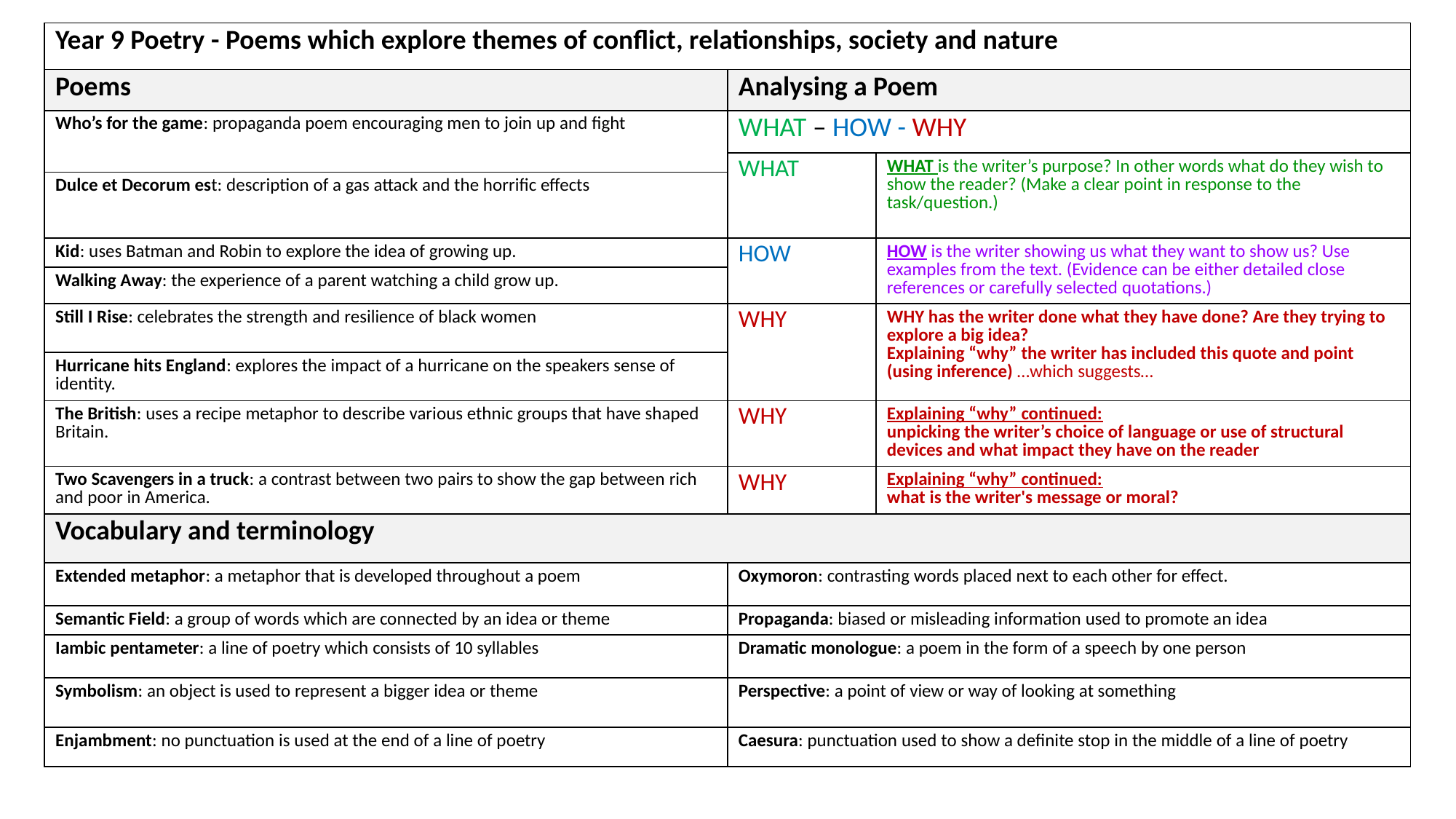

| Year 9 Poetry - Poems which explore themes of conflict, relationships, society and nature |  |  |
| --- | --- | --- |
| Poems | Analysing a Poem |  |
| Who’s for the game: propaganda poem encouraging men to join up and fight | WHAT – HOW - WHY |  |
|  | WHAT | WHAT is the writer’s purpose? In other words what do they wish to show the reader? (Make a clear point in response to the task/question.) |
| Dulce et Decorum est: description of a gas attack and the horrific effects |  |  |
| Kid: uses Batman and Robin to explore the idea of growing up. | HOW | HOW is the writer showing us what they want to show us? Use examples from the text. (Evidence can be either detailed close references or carefully selected quotations.) |
| Walking Away: the experience of a parent watching a child grow up. |  |  |
| Still I Rise: celebrates the strength and resilience of black women | WHY | WHY has the writer done what they have done? Are they trying to explore a big idea? Explaining “why” the writer has included this quote and point (using inference) …which suggests… |
| Hurricane hits England: explores the impact of a hurricane on the speakers sense of identity. |  |  |
| The British: uses a recipe metaphor to describe various ethnic groups that have shaped Britain. | WHY | Explaining “why” continued: unpicking the writer’s choice of language or use of structural devices and what impact they have on the reader |
| Two Scavengers in a truck: a contrast between two pairs to show the gap between rich and poor in America. | WHY | Explaining “why” continued: what is the writer's message or moral? |
| Vocabulary and terminology |  |  |
| Extended metaphor: a metaphor that is developed throughout a poem | Oxymoron: contrasting words placed next to each other for effect. |  |
| Semantic Field: a group of words which are connected by an idea or theme | Propaganda: biased or misleading information used to promote an idea |  |
| Iambic pentameter: a line of poetry which consists of 10 syllables | Dramatic monologue: a poem in the form of a speech by one person |  |
| Symbolism: an object is used to represent a bigger idea or theme | Perspective: a point of view or way of looking at something |  |
| Enjambment: no punctuation is used at the end of a line of poetry | Caesura: punctuation used to show a definite stop in the middle of a line of poetry |  |